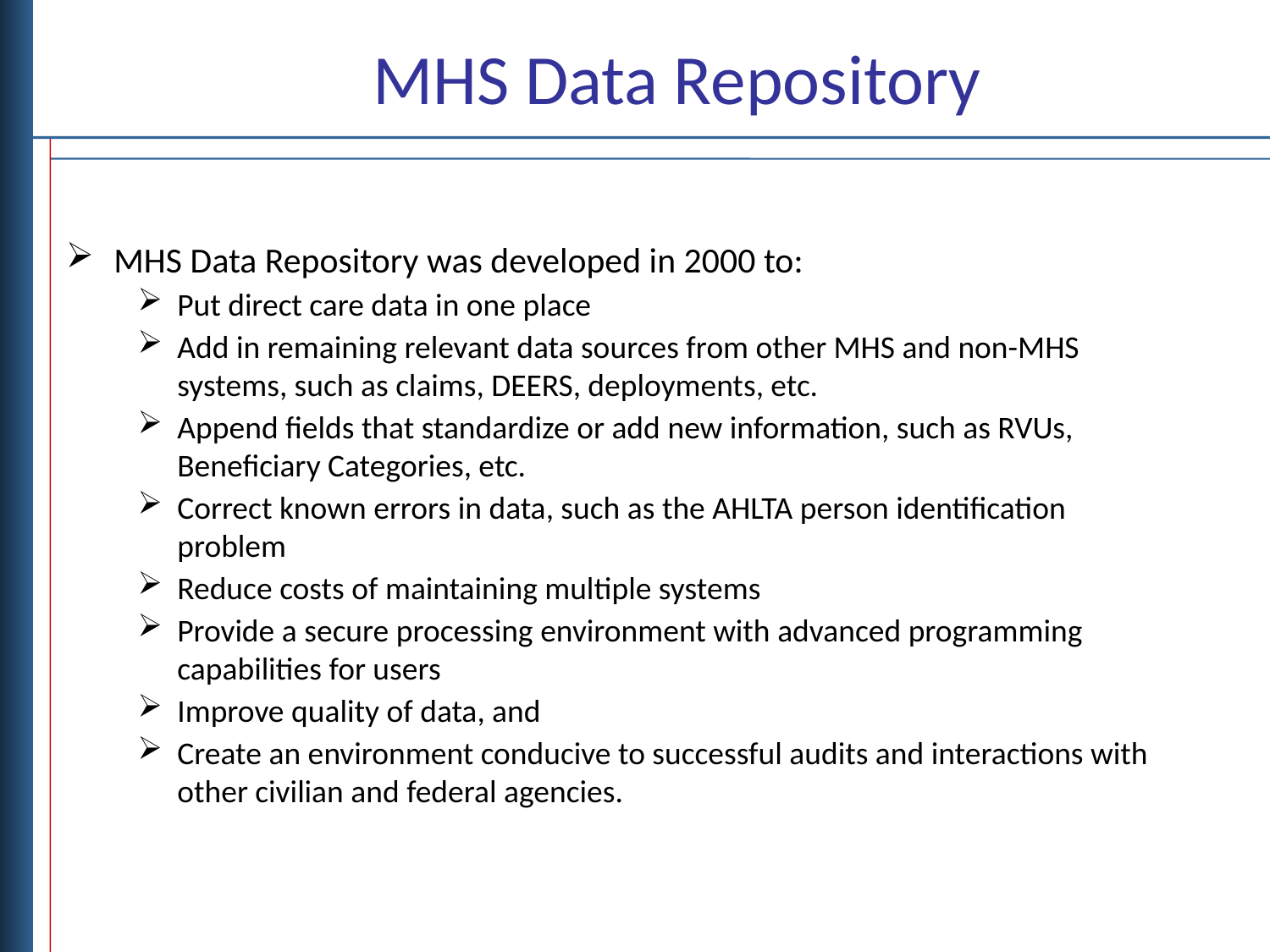

# MHS Data Repository
MHS Data Repository was developed in 2000 to:
Put direct care data in one place
Add in remaining relevant data sources from other MHS and non-MHS systems, such as claims, DEERS, deployments, etc.
Append fields that standardize or add new information, such as RVUs, Beneficiary Categories, etc.
Correct known errors in data, such as the AHLTA person identification problem
Reduce costs of maintaining multiple systems
Provide a secure processing environment with advanced programming capabilities for users
Improve quality of data, and
Create an environment conducive to successful audits and interactions with other civilian and federal agencies.